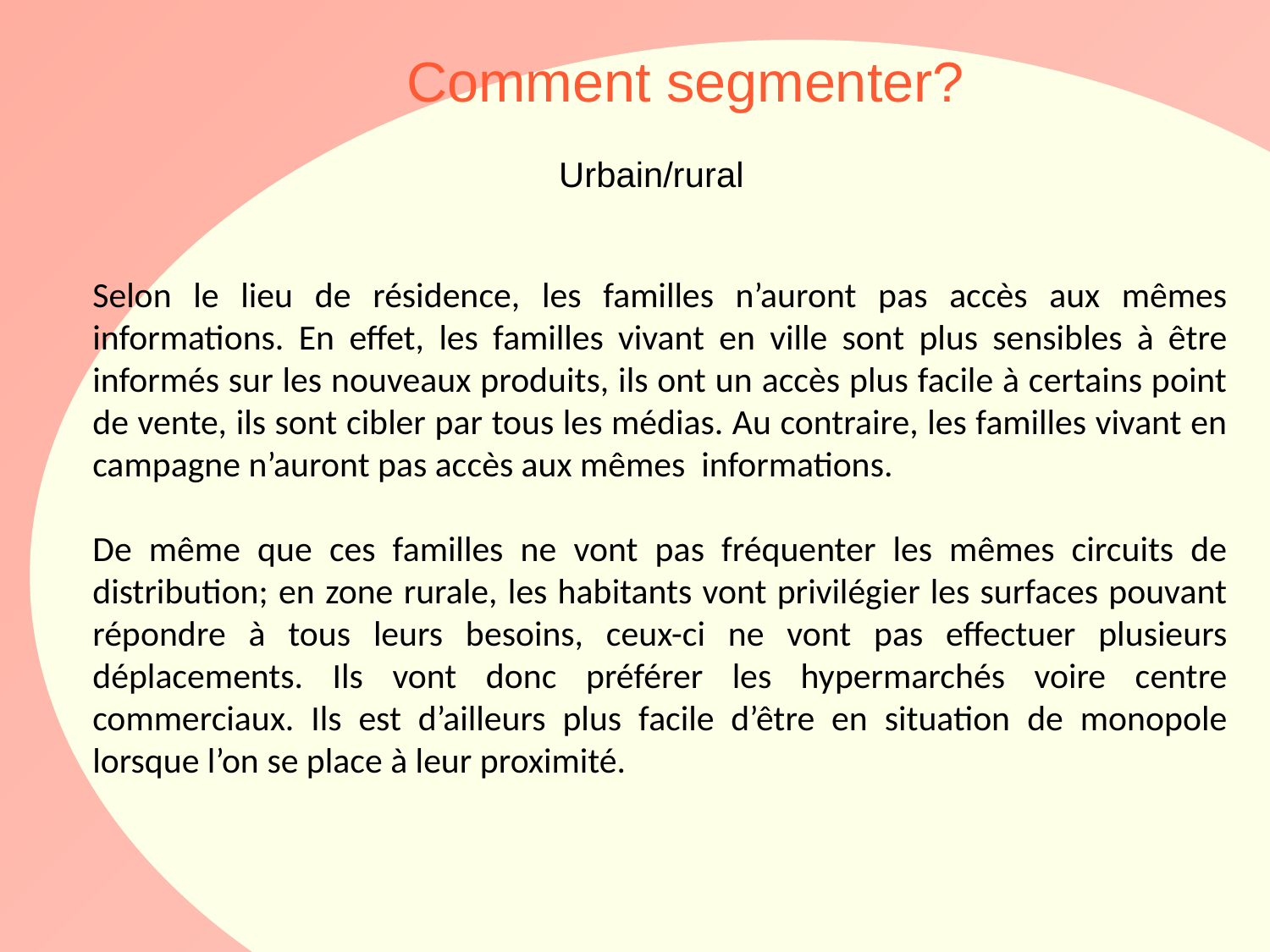

Comment segmenter?
Urbain/rural
Selon le lieu de résidence, les familles n’auront pas accès aux mêmes informations. En effet, les familles vivant en ville sont plus sensibles à être informés sur les nouveaux produits, ils ont un accès plus facile à certains point de vente, ils sont cibler par tous les médias. Au contraire, les familles vivant en campagne n’auront pas accès aux mêmes  informations.

De même que ces familles ne vont pas fréquenter les mêmes circuits de distribution; en zone rurale, les habitants vont privilégier les surfaces pouvant répondre à tous leurs besoins, ceux-ci ne vont pas effectuer plusieurs déplacements. Ils vont donc préférer les hypermarchés voire centre commerciaux. Ils est d’ailleurs plus facile d’être en situation de monopole lorsque l’on se place à leur proximité.